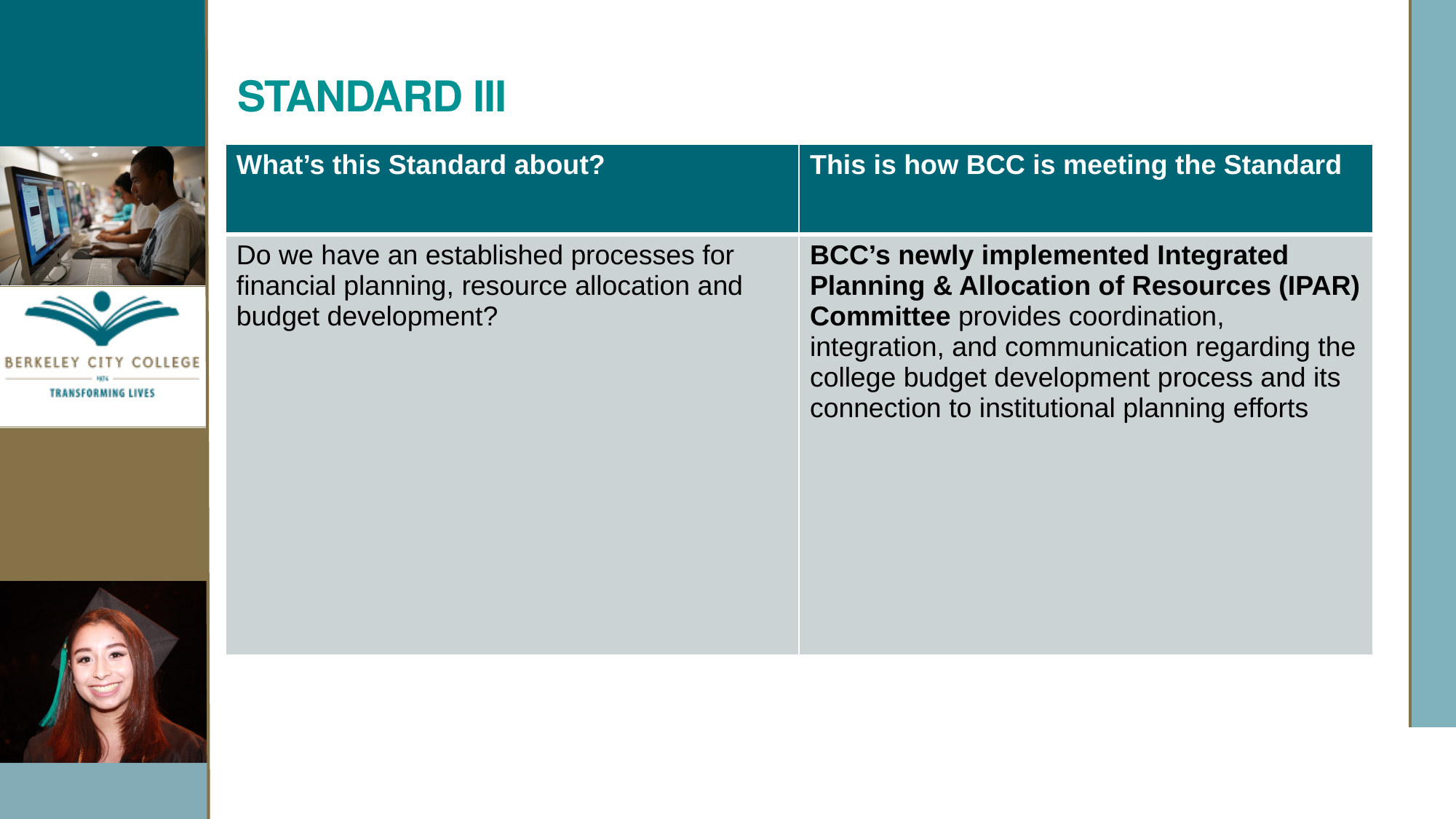

# STANDARD III
| What’s this Standard about? | This is how BCC is meeting the Standard |
| --- | --- |
| Do we have an established processes for financial planning, resource allocation and budget development? | BCC’s newly implemented Integrated Planning & Allocation of Resources (IPAR) Committee provides coordination, integration, and communication regarding the college budget development process and its connection to institutional planning efforts |